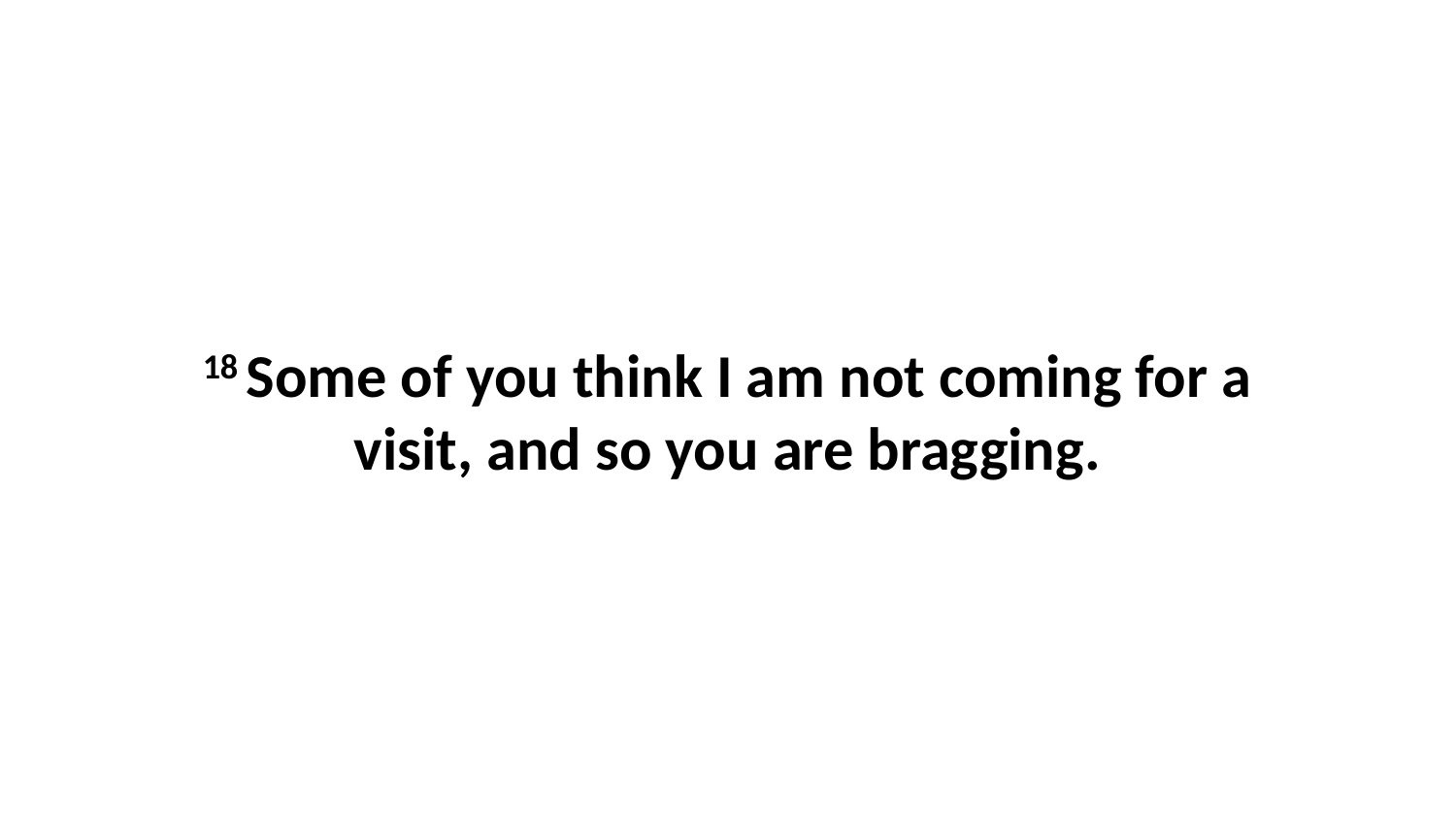

18 Some of you think I am not coming for a visit, and so you are bragging.